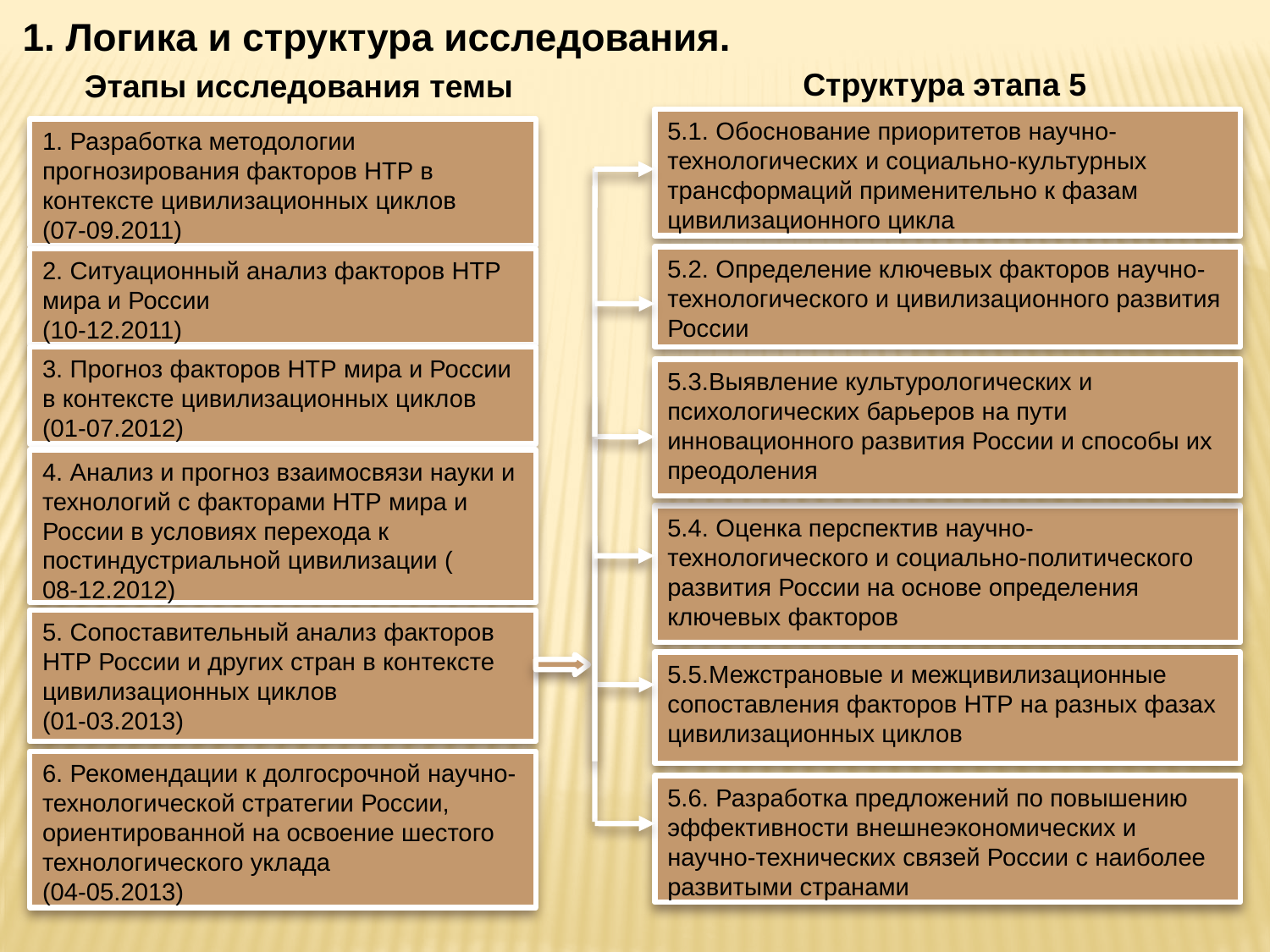

1. Логика и структура исследования.
Структура этапа 5
Этапы исследования темы
5.1. Обоснование приоритетов научно-технологических и социально-культурных трансформаций применительно к фазам цивилизационного цикла
1. Разработка методологии прогнозирования факторов НТР в контексте цивилизационных циклов
(07-09.2011)

5.2. Определение ключевых факторов научно-технологического и цивилизационного развития России
2. Ситуационный анализ факторов НТР мира и России
(10-12.2011)

3. Прогноз факторов НТР мира и России в контексте цивилизационных циклов
(01-07.2012)
5.3.Выявление культурологических и психологических барьеров на пути инновационного развития России и способы их преодоления

4. Анализ и прогноз взаимосвязи науки и технологий с факторами НТР мира и России в условиях перехода к постиндустриальной цивилизации (
08-12.2012)
5.4. Оценка перспектив научно-технологического и социально-политического развития России на основе определения ключевых факторов

5. Сопоставительный анализ факторов НТР России и других стран в контексте цивилизационных циклов
(01-03.2013)
5.5.Межстрановые и межцивилизационные сопоставления факторов НТР на разных фазах цивилизационных циклов

6. Рекомендации к долгосрочной научно-технологической стратегии России, ориентированной на освоение шестого технологического уклада
(04-05.2013)
5.6. Разработка предложений по повышению эффективности внешнеэкономических и научно-технических связей России с наиболее развитыми странами